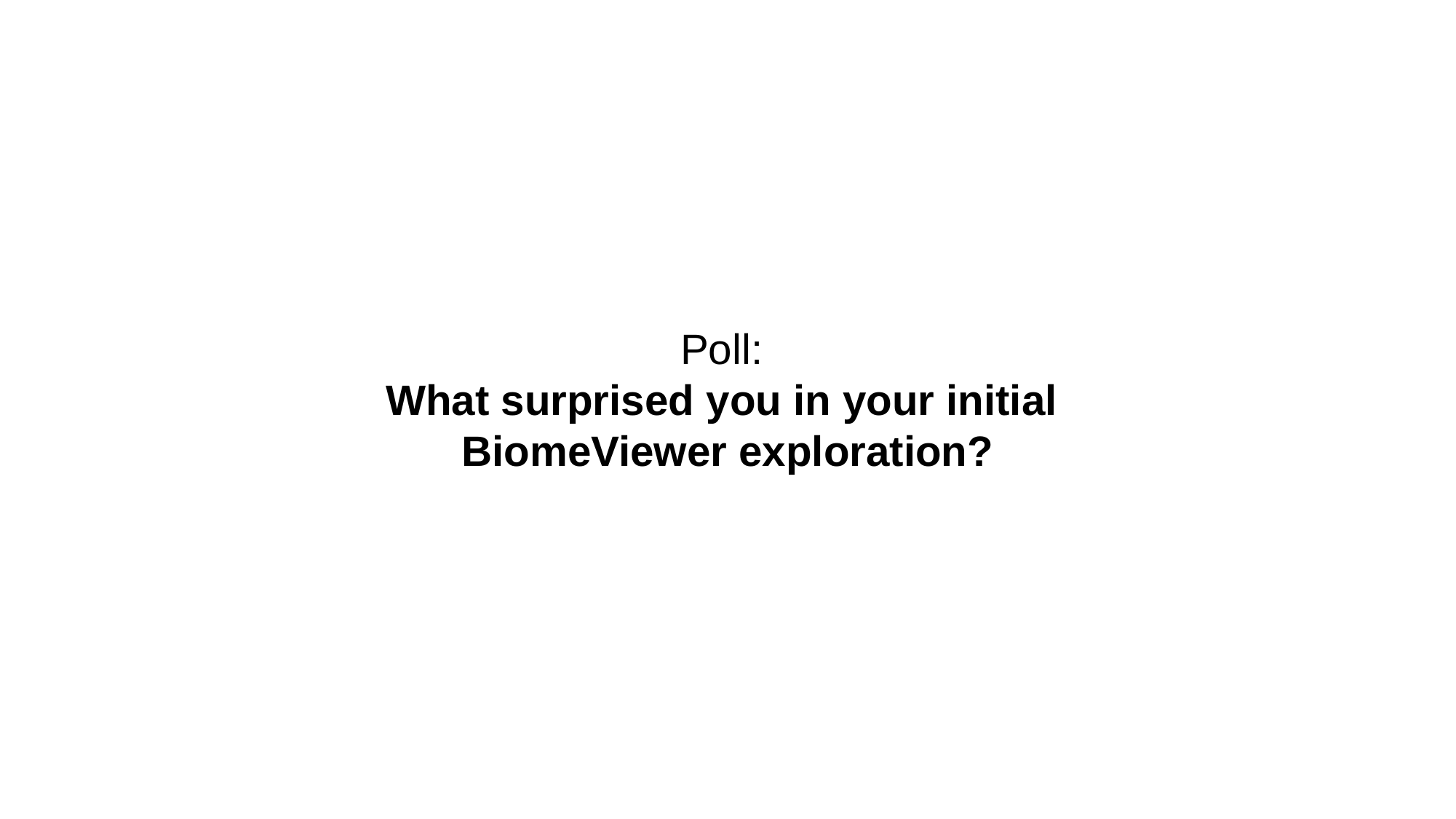

Poll:
What surprised you in your initial
BiomeViewer exploration?